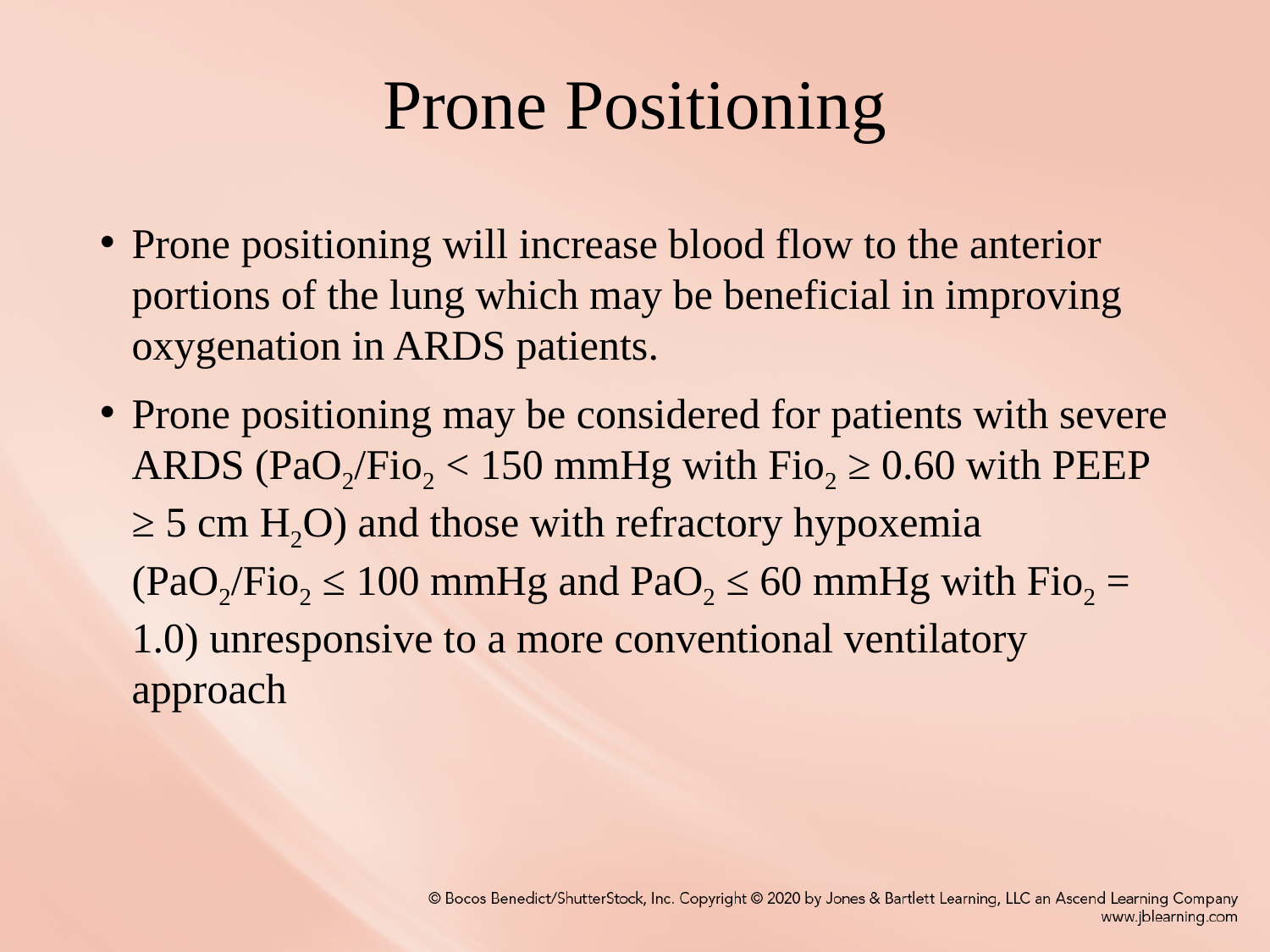

# Prone Positioning
Prone positioning will increase blood flow to the anterior portions of the lung which may be beneficial in improving oxygenation in ARDS patients.
Prone positioning may be considered for patients with severe ARDS (PaO2/Fio2 < 150 mmHg with Fio2 ≥ 0.60 with PEEP ≥ 5 cm H2O) and those with refractory hypoxemia (PaO2/Fio2 ≤ 100 mmHg and PaO2 ≤ 60 mmHg with Fio2 = 1.0) unresponsive to a more conventional ventilatory approach